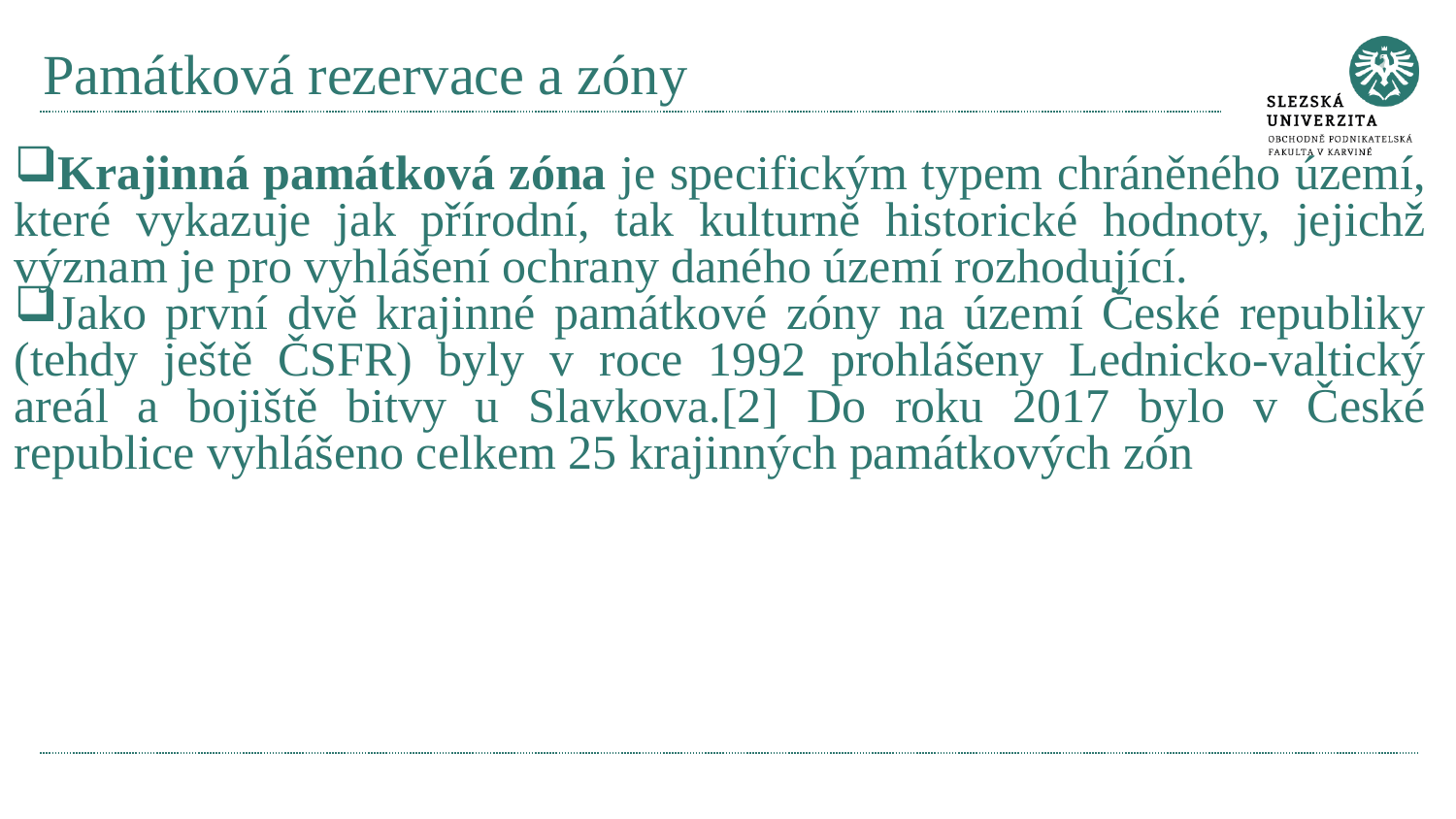

# Památková rezervace a zóny
Krajinná památková zóna je specifickým typem chráněného území, které vykazuje jak přírodní, tak kulturně historické hodnoty, jejichž význam je pro vyhlášení ochrany daného území rozhodující.
Jako první dvě krajinné památkové zóny na území České republiky (tehdy ještě ČSFR) byly v roce 1992 prohlášeny Lednicko-valtický areál a bojiště bitvy u Slavkova.[2] Do roku 2017 bylo v České republice vyhlášeno celkem 25 krajinných památkových zón